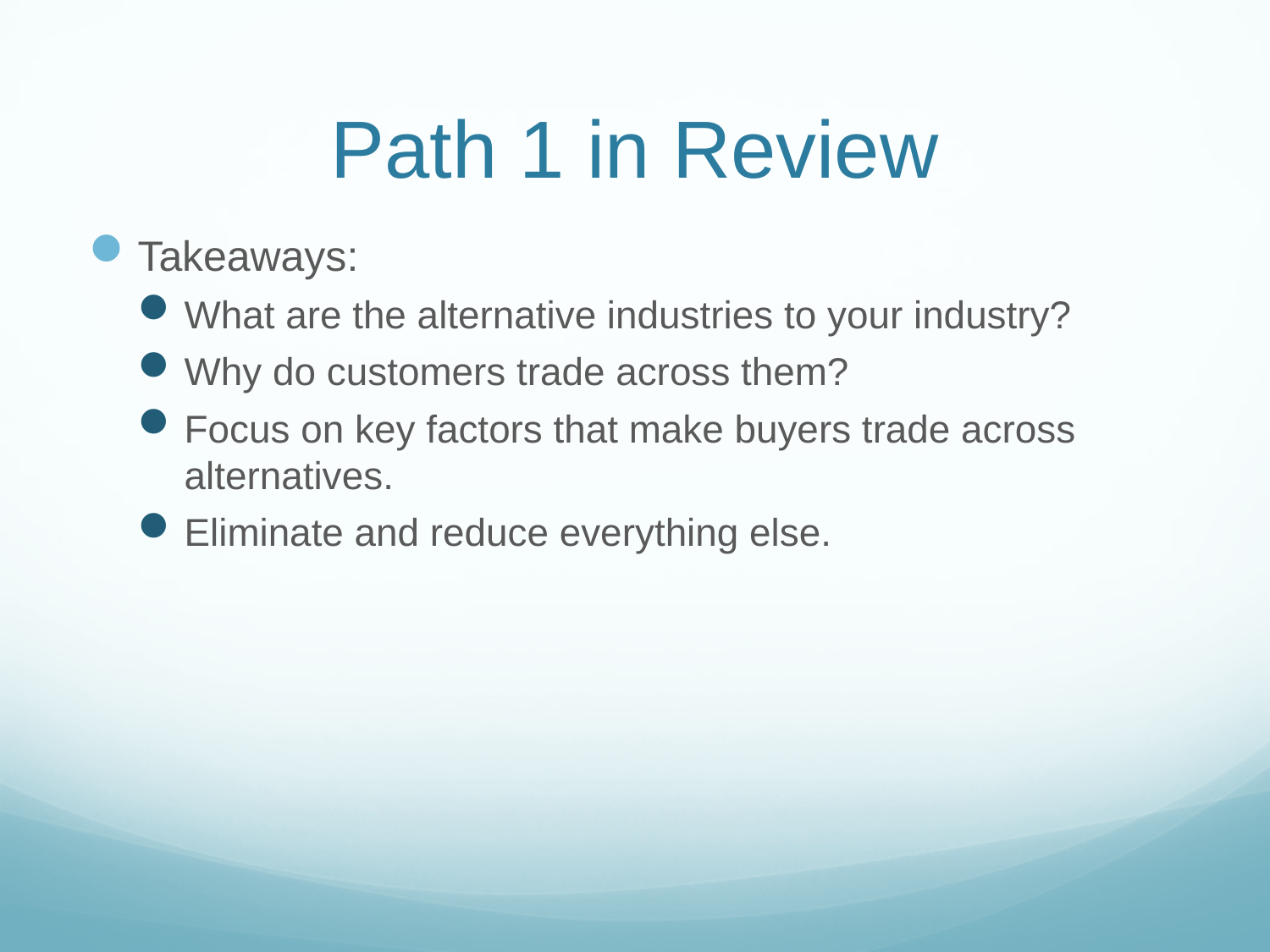

# Path 1 in Review
Takeaways:
What are the alternative industries to your industry?
Why do customers trade across them?
Focus on key factors that make buyers trade across alternatives.
Eliminate and reduce everything else.